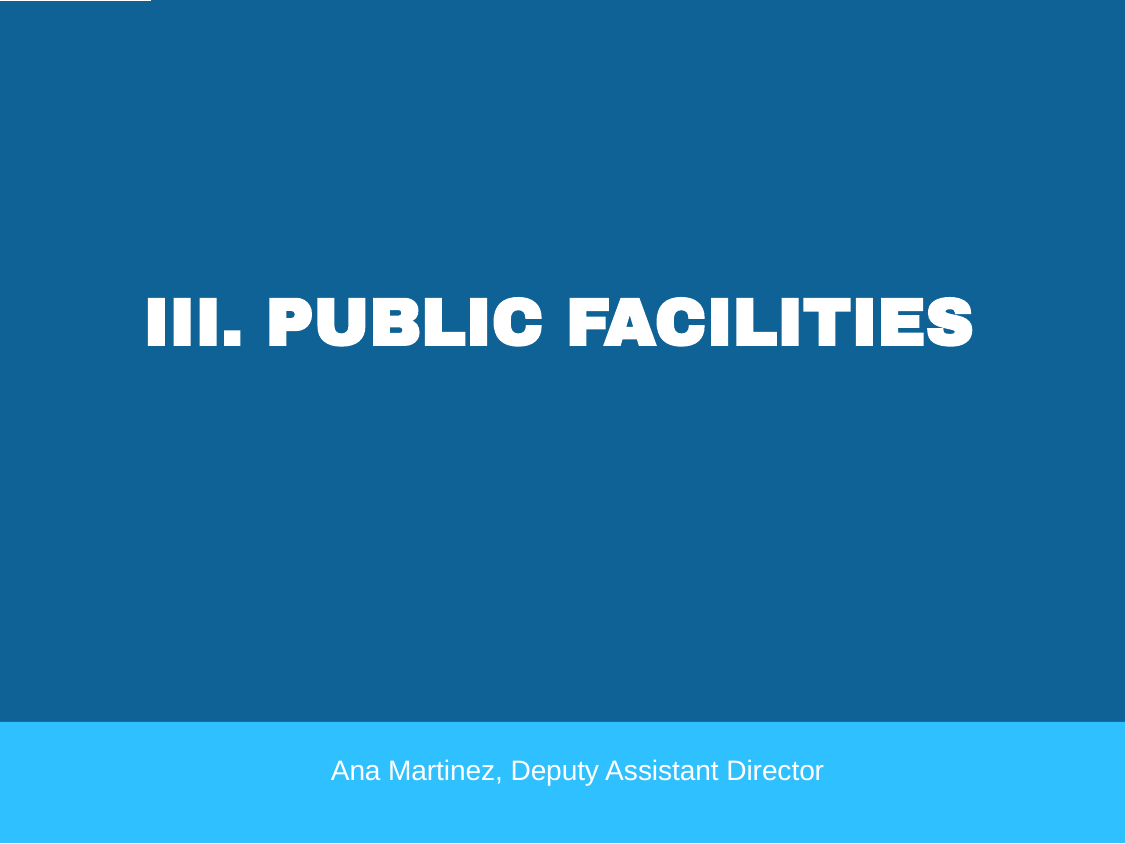

III. PUBLIC FACILITIES
Ana Martinez, Deputy Assistant Director